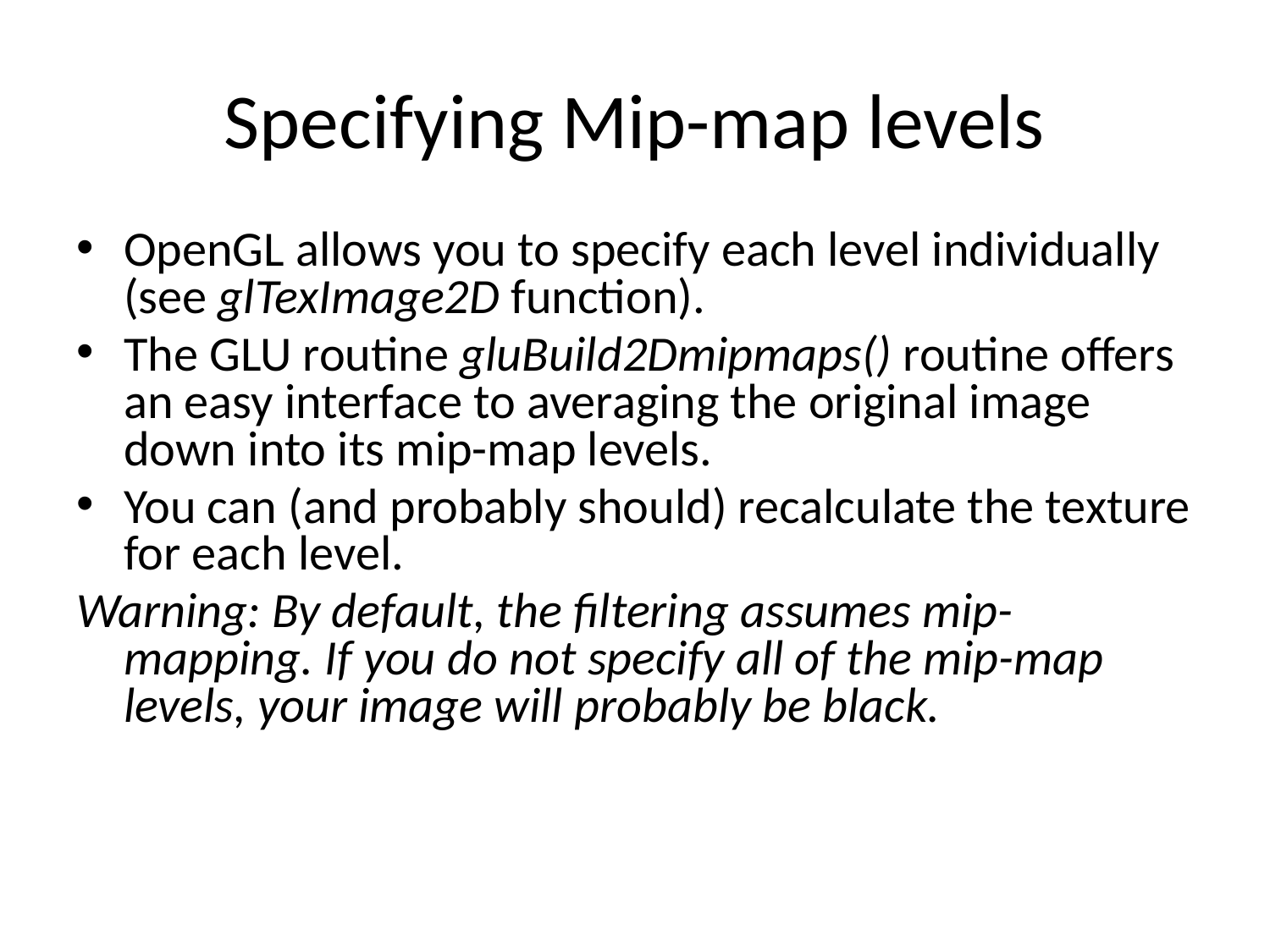

# Specifying Mip-map levels
OpenGL allows you to specify each level individually (see glTexImage2D function).
The GLU routine gluBuild2Dmipmaps() routine offers an easy interface to averaging the original image down into its mip-map levels.
You can (and probably should) recalculate the texture for each level.
Warning: By default, the filtering assumes mip-mapping. If you do not specify all of the mip-map levels, your image will probably be black.